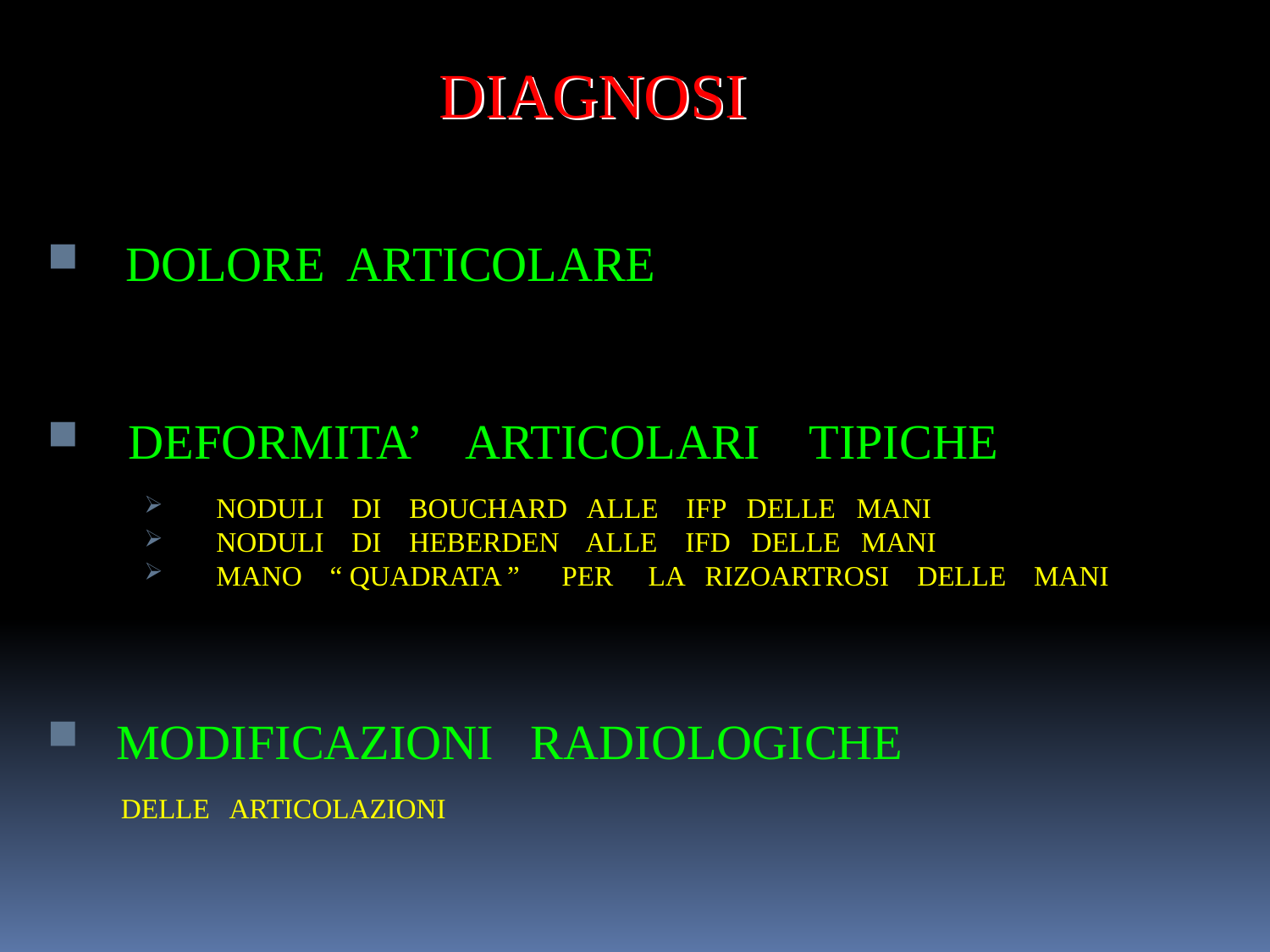

DIAGNOSI
   DOLORE  ARTICOLARE

    DEFORMITA’    ARTICOLARI    TIPICHE

      NODULI    DI    BOUCHARD   ALLE    IFP   DELLE   MANI
      NODULI    DI    HEBERDEN    ALLE    IFD   DELLE   MANI
      MANO    “ QUADRATA ”      PER     LA   RIZOARTROSI    DELLE    MANI

   MODIFICAZIONI   RADIOLOGICHE
      DELLE   ARTICOLAZIONI